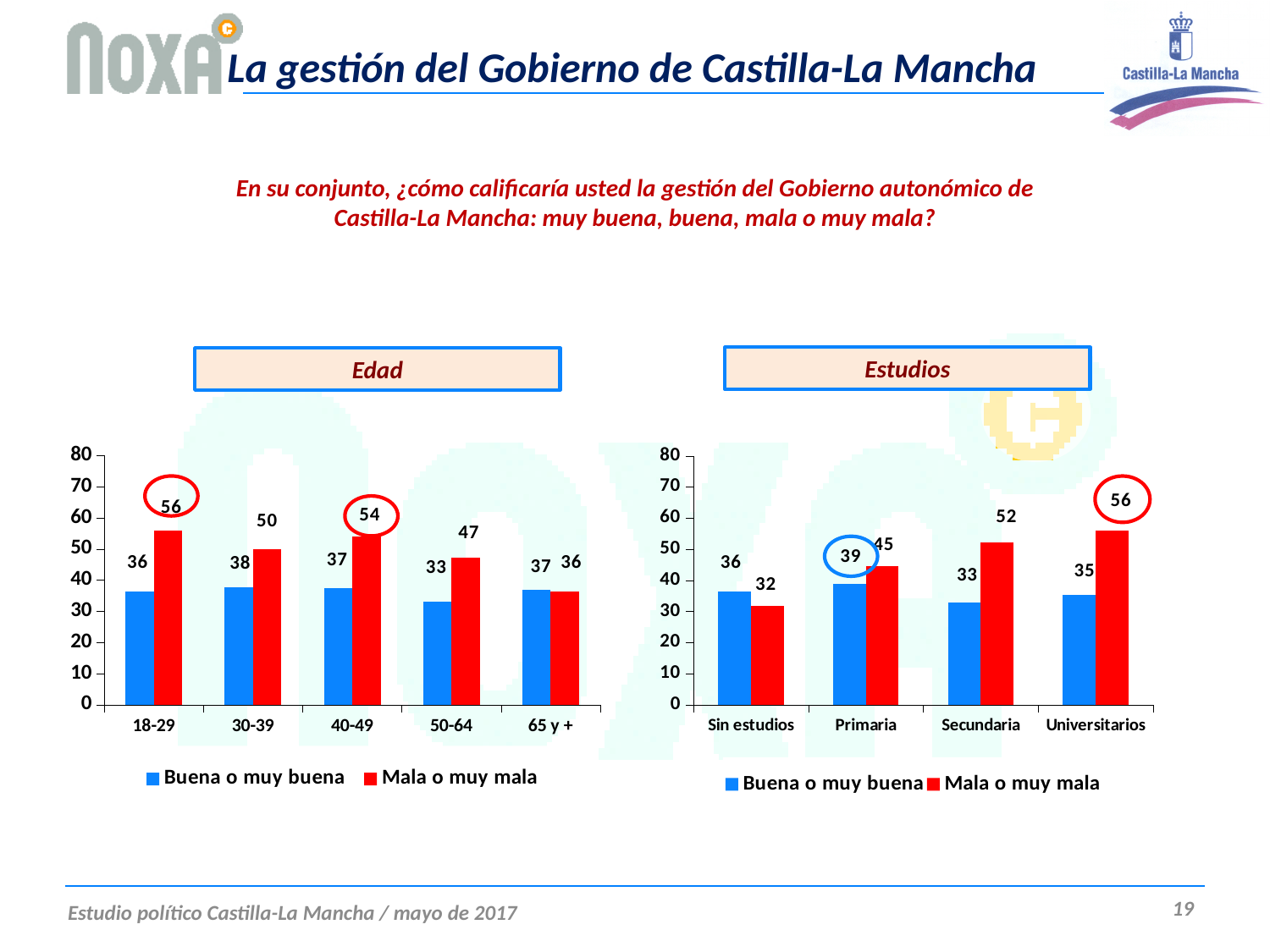

La gestión del Gobierno de Castilla-La Mancha
En su conjunto, ¿cómo calificaría usted la gestión del Gobierno autonómico de Castilla-La Mancha: muy buena, buena, mala o muy mala?
Estudios
Edad

### Chart

| Category | Buena o muy buena | Mala o muy mala |
|---|---|---|
| 18-29 | 36.46 | 55.8 |
| 30-39 | 37.62000000000001 | 50.0 |
| 40-49 | 37.44 | 53.85 |
| 50-64 | 33.17 | 47.32 |
| 65 y + | 36.870000000000005 | 36.410000000000004 |

### Chart

| Category | Buena o muy buena | Mala o muy mala |
|---|---|---|
| Sin estudios | 36.36 | 31.82 |
| Primaria | 38.92 | 44.58 |
| Secundaria | 32.92 | 52.08 |
| Universitarios | 35.23000000000001 | 56.06 |

19